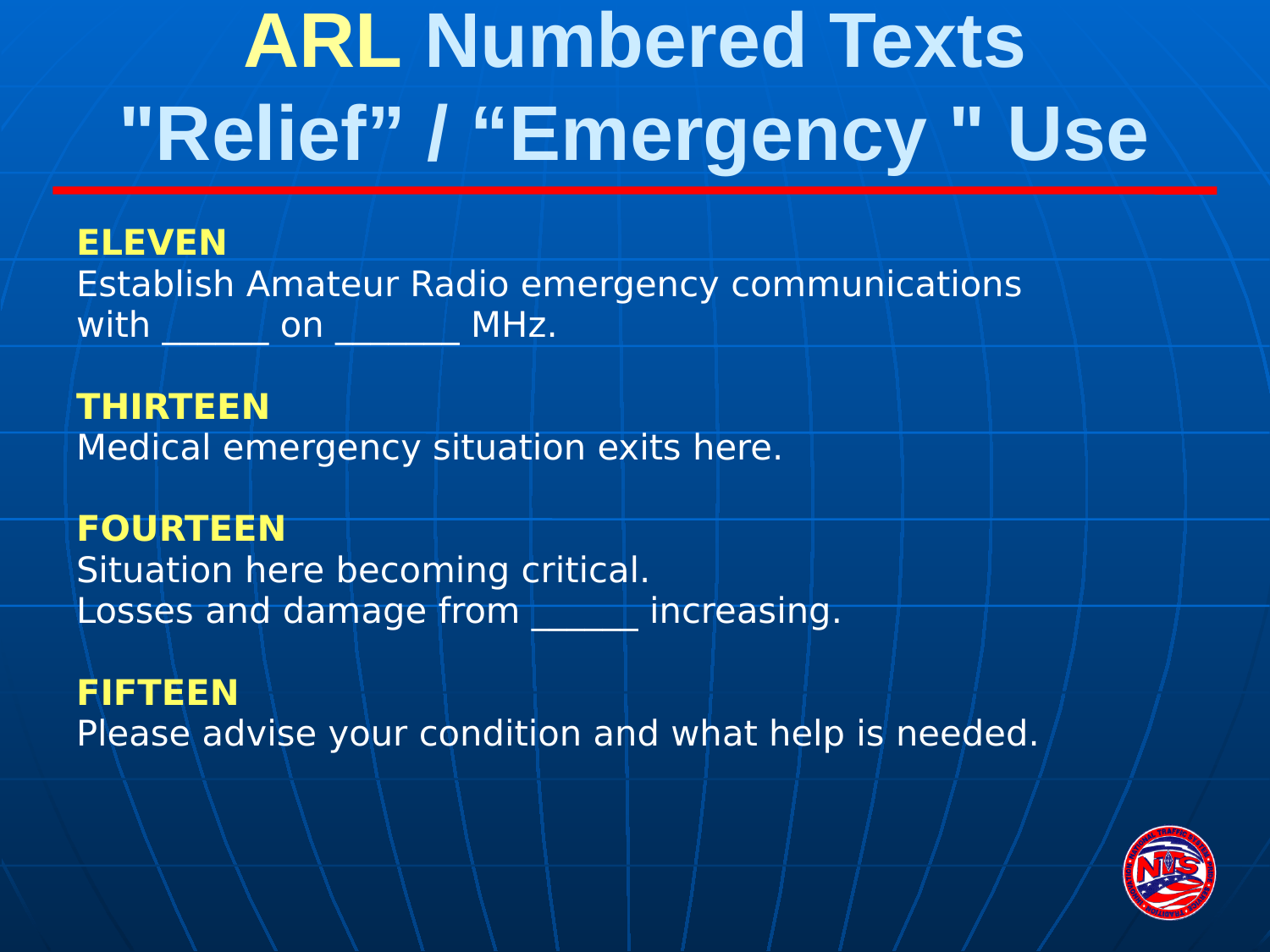

# ARL Numbered Texts "Relief” / “Emergency " Use
ELEVEN
Establish Amateur Radio emergency communications
with ______ on _______ MHz.

THIRTEEN
Medical emergency situation exits here.

FOURTEEN
Situation here becoming critical.
Losses and damage from ______ increasing.

FIFTEEN
Please advise your condition and what help is needed.